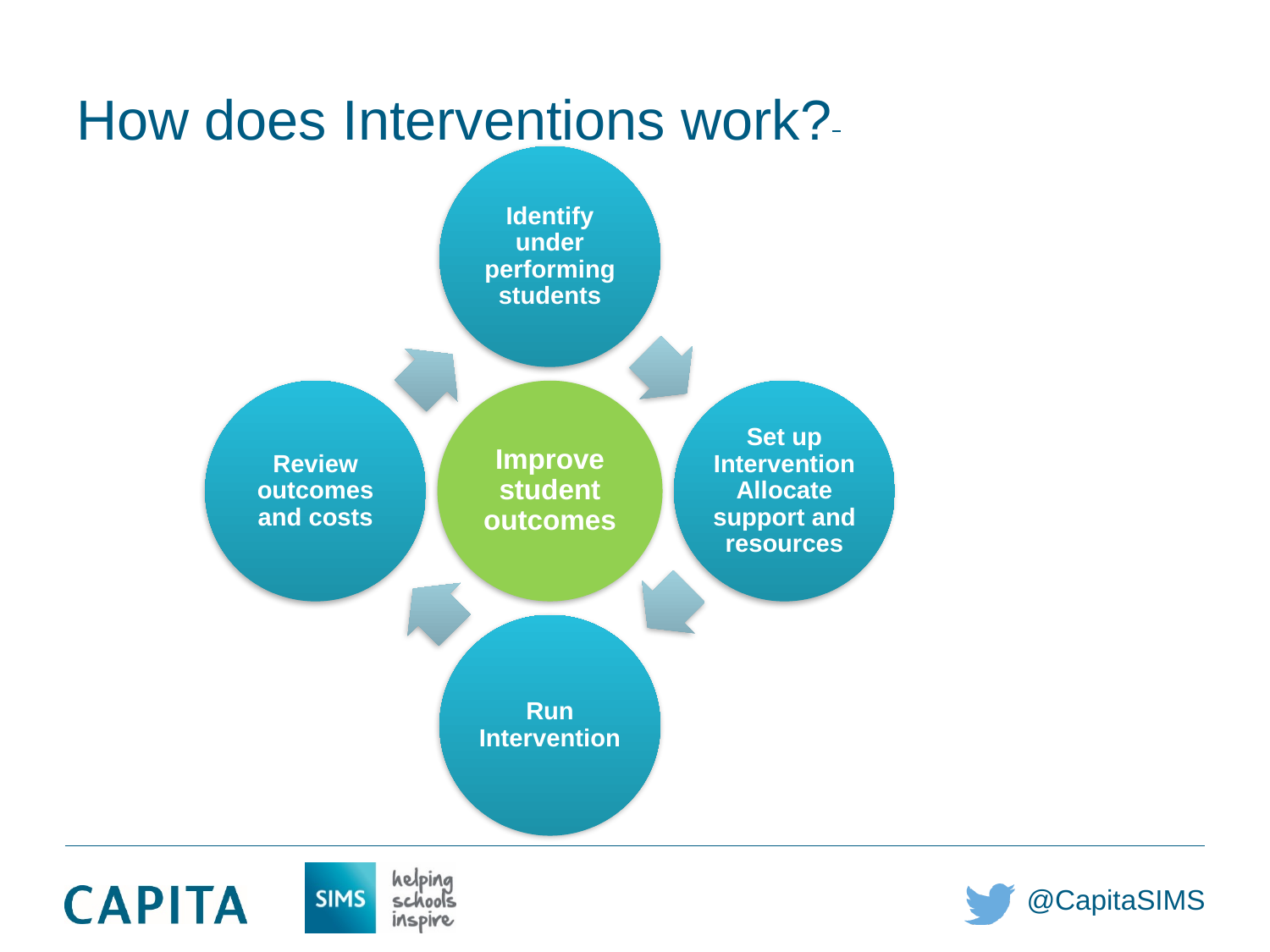

# How does Interventions work?
Identify under performing students

Set up Intervention Allocate support and resources

Run Intervention

Review outcomes and costs

Improve student outcomes